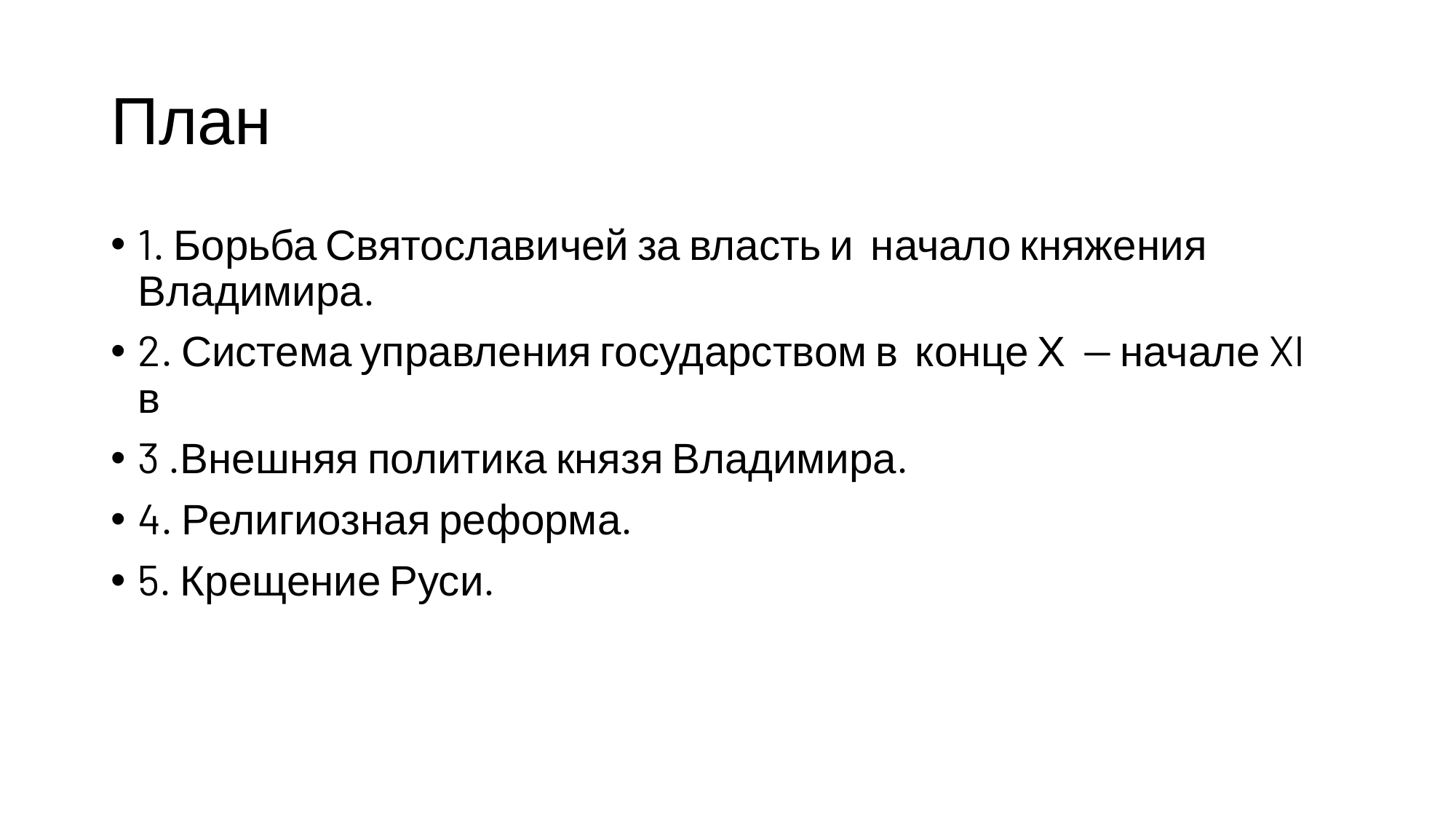

# План
1. Борьба Святославичей за власть и  начало княжения Владимира.
2. Система управления государством в  конце Х  — начале XI  в
3 .Внешняя политика князя Владимира.
4. Религиозная реформа.
5. Крещение Руси.